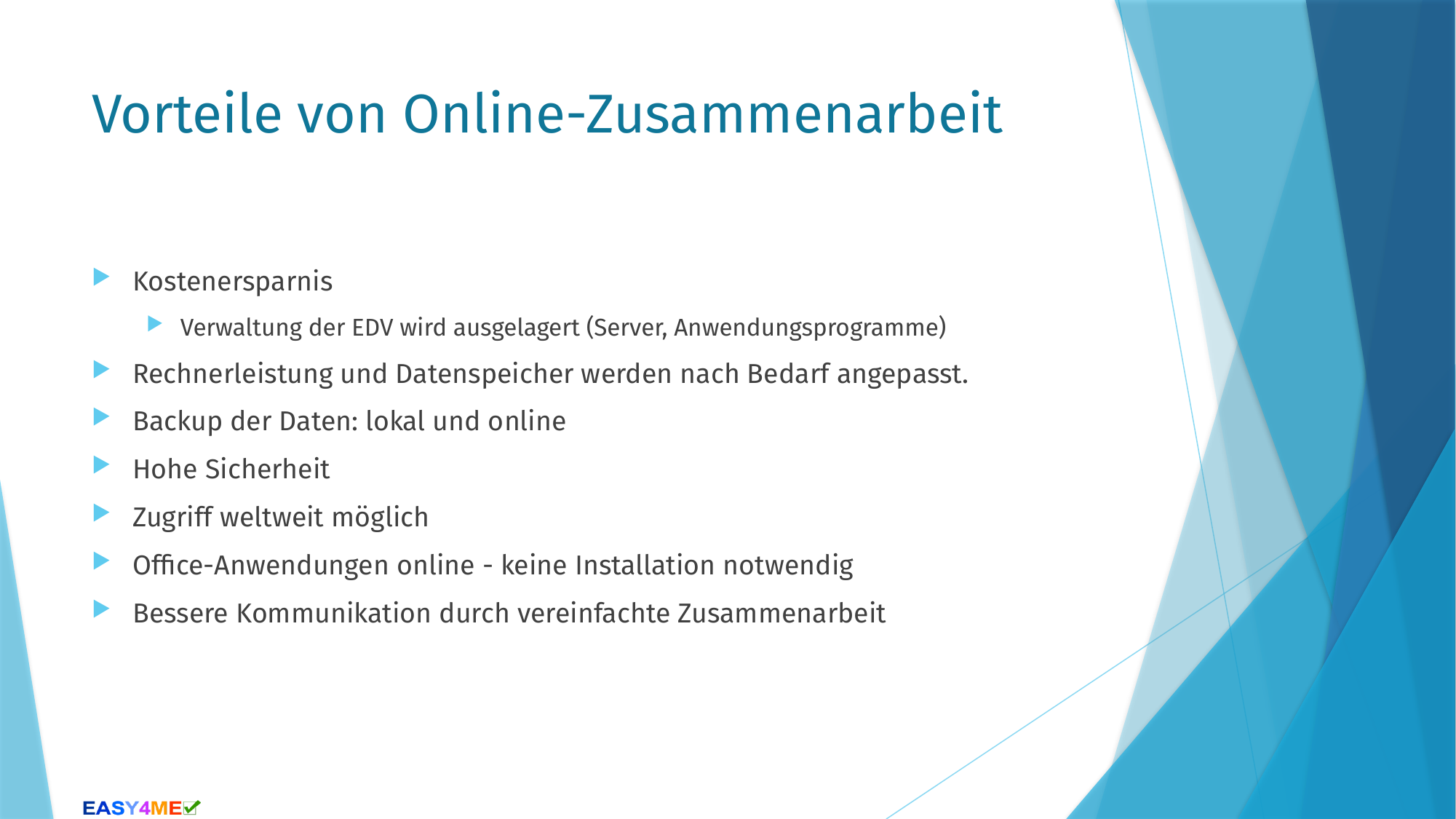

# Vorteile von Online-Zusammenarbeit
Kostenersparnis
Verwaltung der EDV wird ausgelagert (Server, Anwendungsprogramme)
Rechnerleistung und Datenspeicher werden nach Bedarf angepasst.
Backup der Daten: lokal und online
Hohe Sicherheit
Zugriff weltweit möglich
Office-Anwendungen online - keine Installation notwendig
Bessere Kommunikation durch vereinfachte Zusammenarbeit